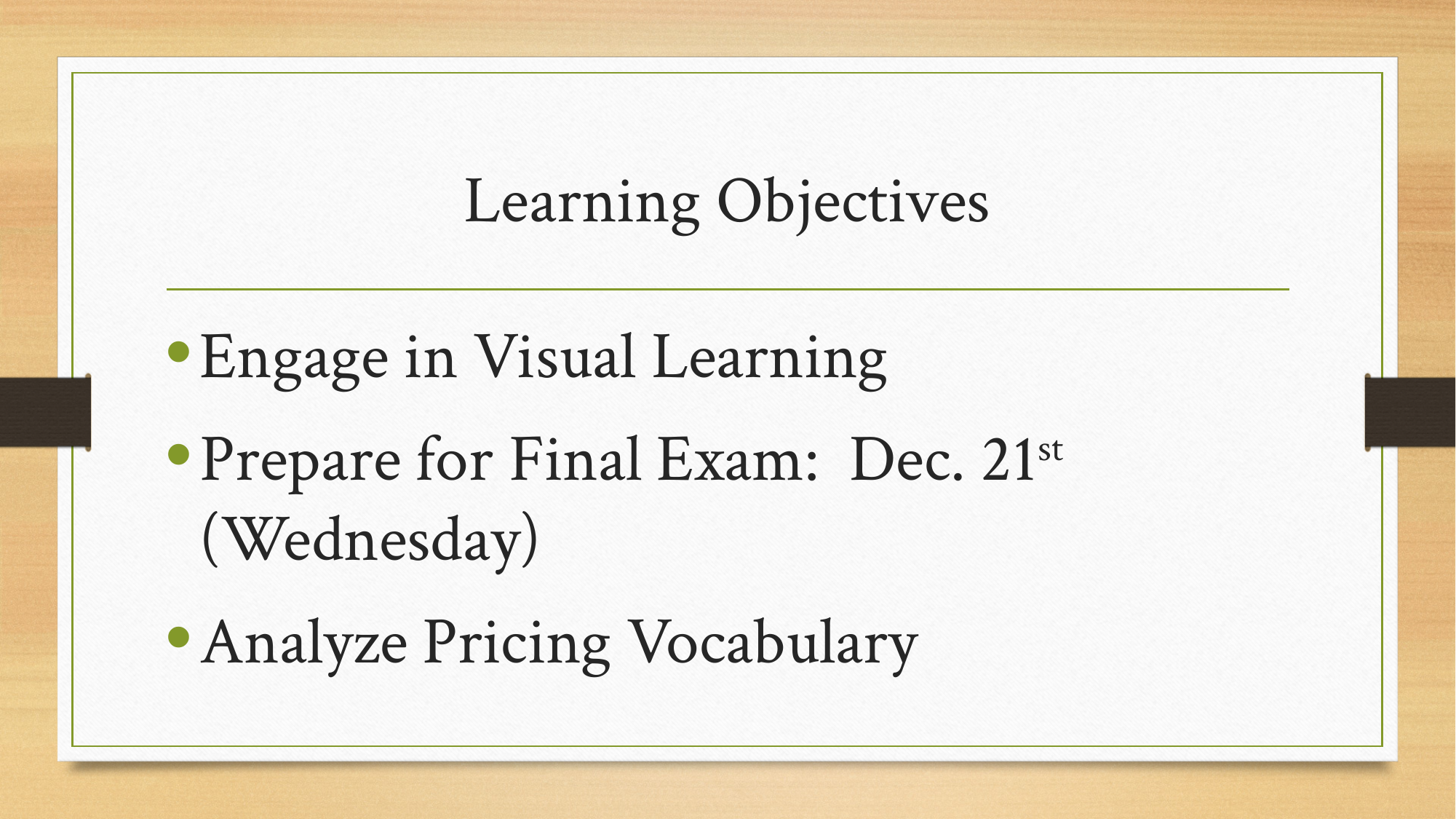

# Learning Objectives
Engage in Visual Learning
Prepare for Final Exam:  Dec. 21st (Wednesday)
Analyze Pricing Vocabulary